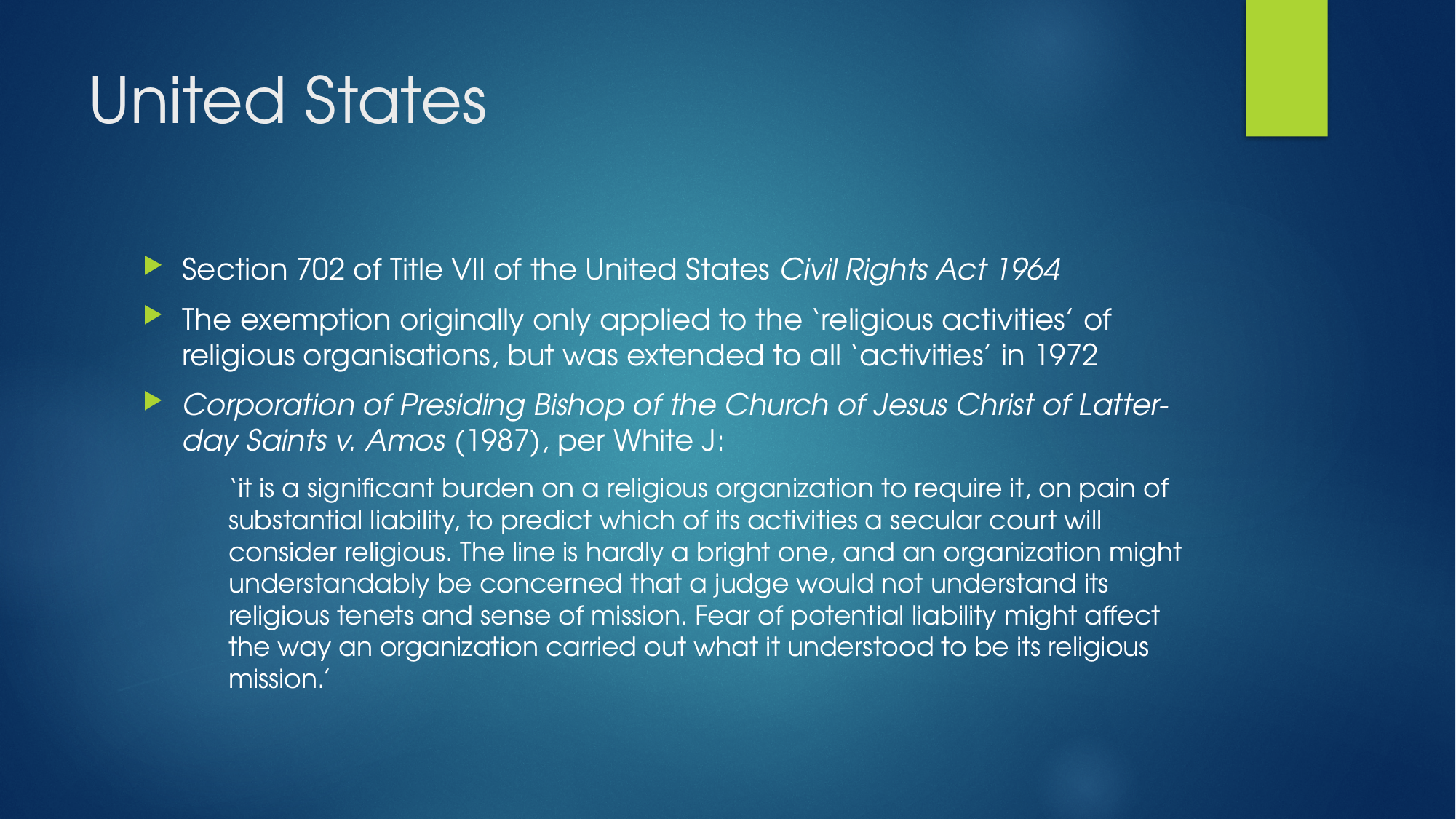

# United States
Section 702 of Title VII of the United States Civil Rights Act 1964
The exemption originally only applied to the ‘religious activities’ of religious organisations, but was extended to all ‘activities’ in 1972
Corporation of Presiding Bishop of the Church of Jesus Christ of Latter-day Saints v. Amos (1987), per White J:
‘it is a significant burden on a religious organization to require it, on pain of substantial liability, to predict which of its activities a secular court will consider religious. The line is hardly a bright one, and an organization might understandably be concerned that a judge would not understand its religious tenets and sense of mission. Fear of potential liability might affect the way an organization carried out what it understood to be its religious mission.’